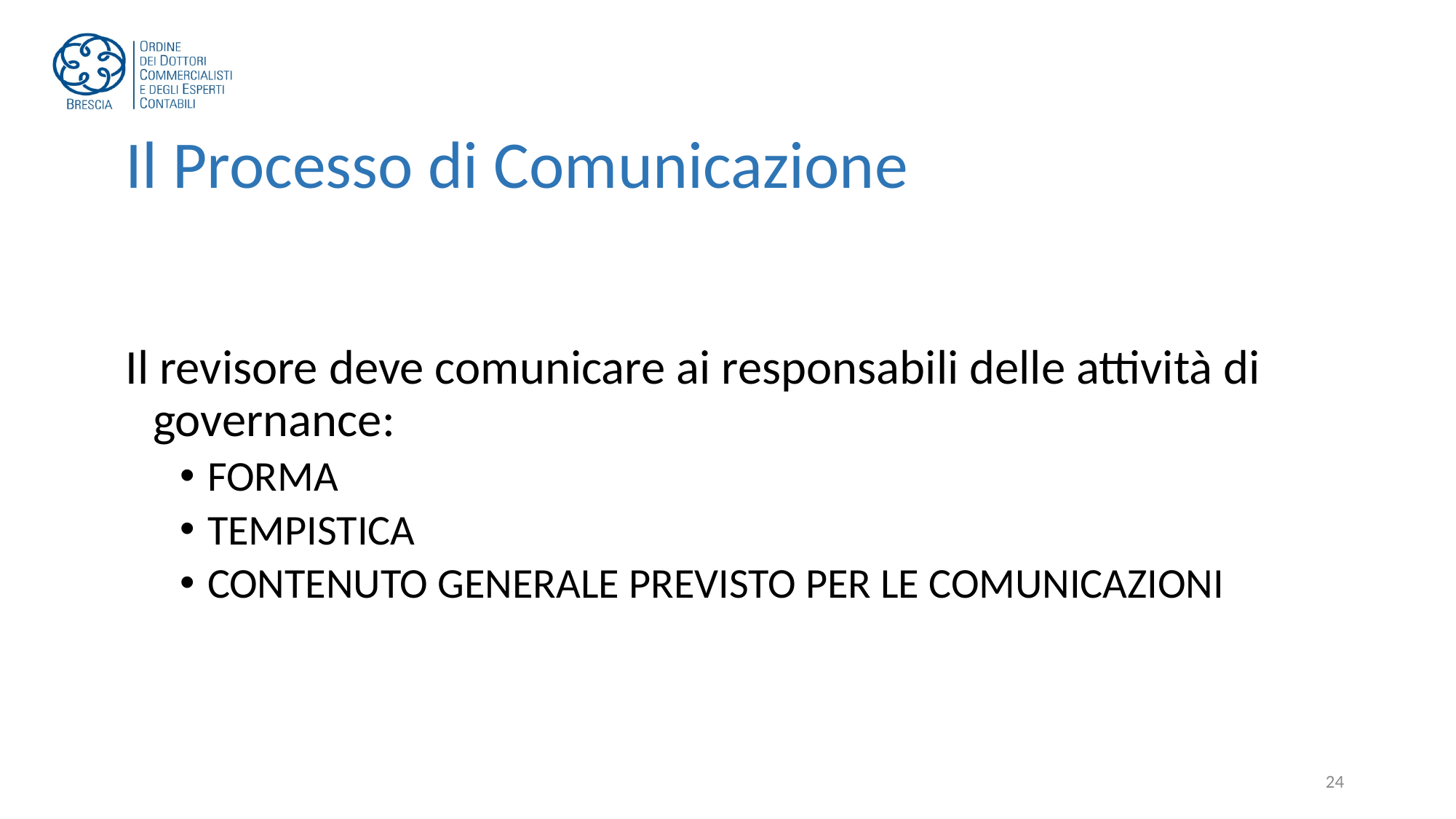

# Il Processo di Comunicazione
Il revisore deve comunicare ai responsabili delle attività di governance:
FORMA
TEMPISTICA
CONTENUTO GENERALE PREVISTO PER LE COMUNICAZIONI
24